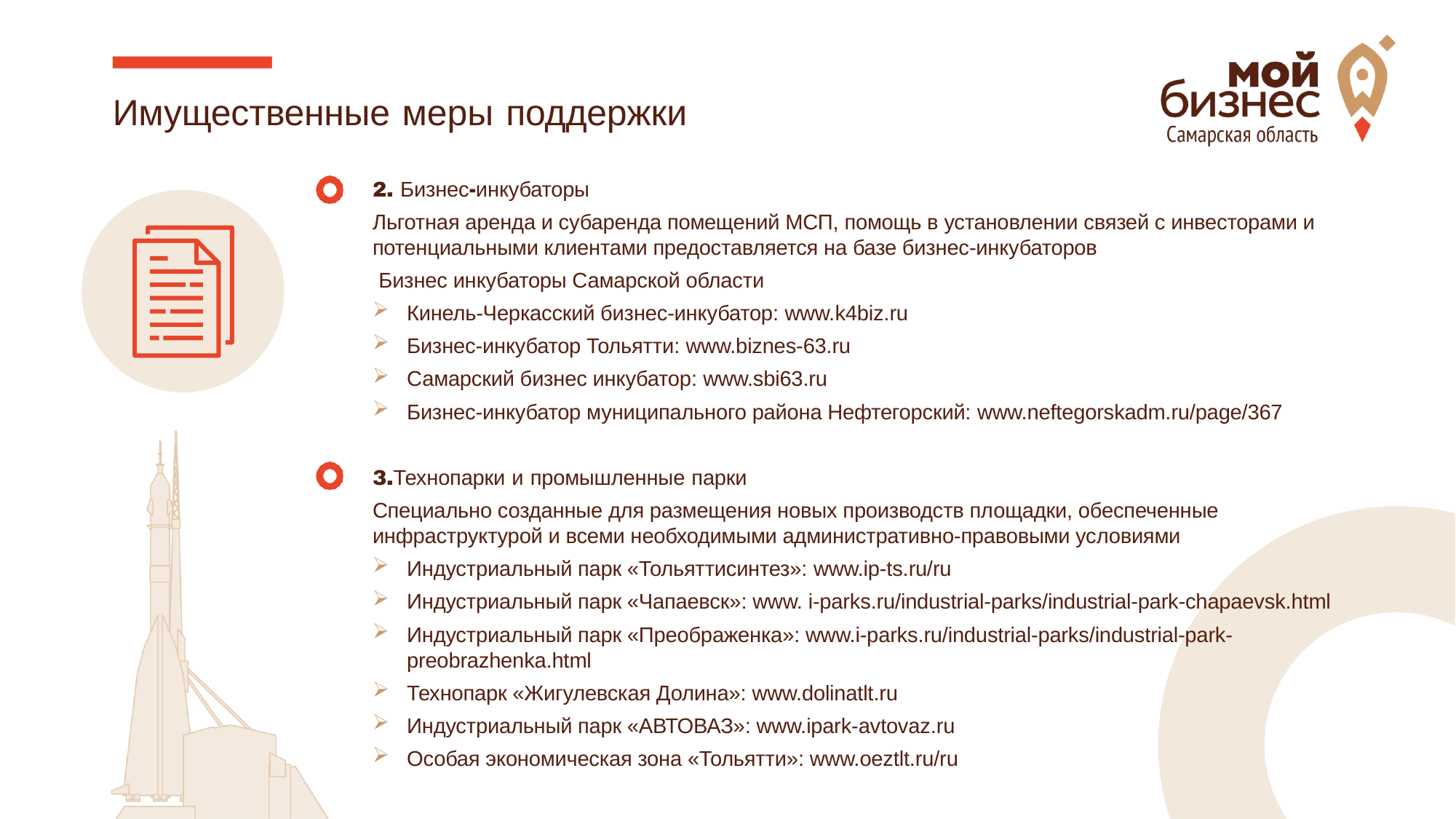

Имущественные меры поддержки
2. Бизнес-инкубаторы
Льготная аренда и субаренда помещений МСП, помощь в установлении связей с инвесторами и потенциальными клиентами предоставляется на базе бизнес-инкубаторов
 Бизнес инкубаторы Самарской области
Кинель-Черкасский бизнес-инкубатор: www.k4biz.ru
Бизнес-инкубатор Тольятти: www.biznes-63.ru
Самарский бизнес инкубатор: www.sbi63.ru
Бизнес-инкубатор муниципального района Нефтегорский: www.neftegorskadm.ru/page/367

3.Технопарки и промышленные парки
Специально созданные для размещения новых производств площадки, обеспеченные инфраструктурой и всеми необходимыми административно-правовыми условиями
Индустриальный парк «Тольяттисинтез»: www.ip-ts.ru/ru
Индустриальный парк «Чапаевск»: www. i-parks.ru/industrial-parks/industrial-park-chapaevsk.html
Индустриальный парк «Преображенка»: www.i-parks.ru/industrial-parks/industrial-park-preobrazhenka.html
Технопарк «Жигулевская Долина»: www.dolinatlt.ru
Индустриальный парк «АВТОВАЗ»: www.ipark-avtovaz.ru
Особая экономическая зона «Тольятти»: www.oeztlt.ru/ru